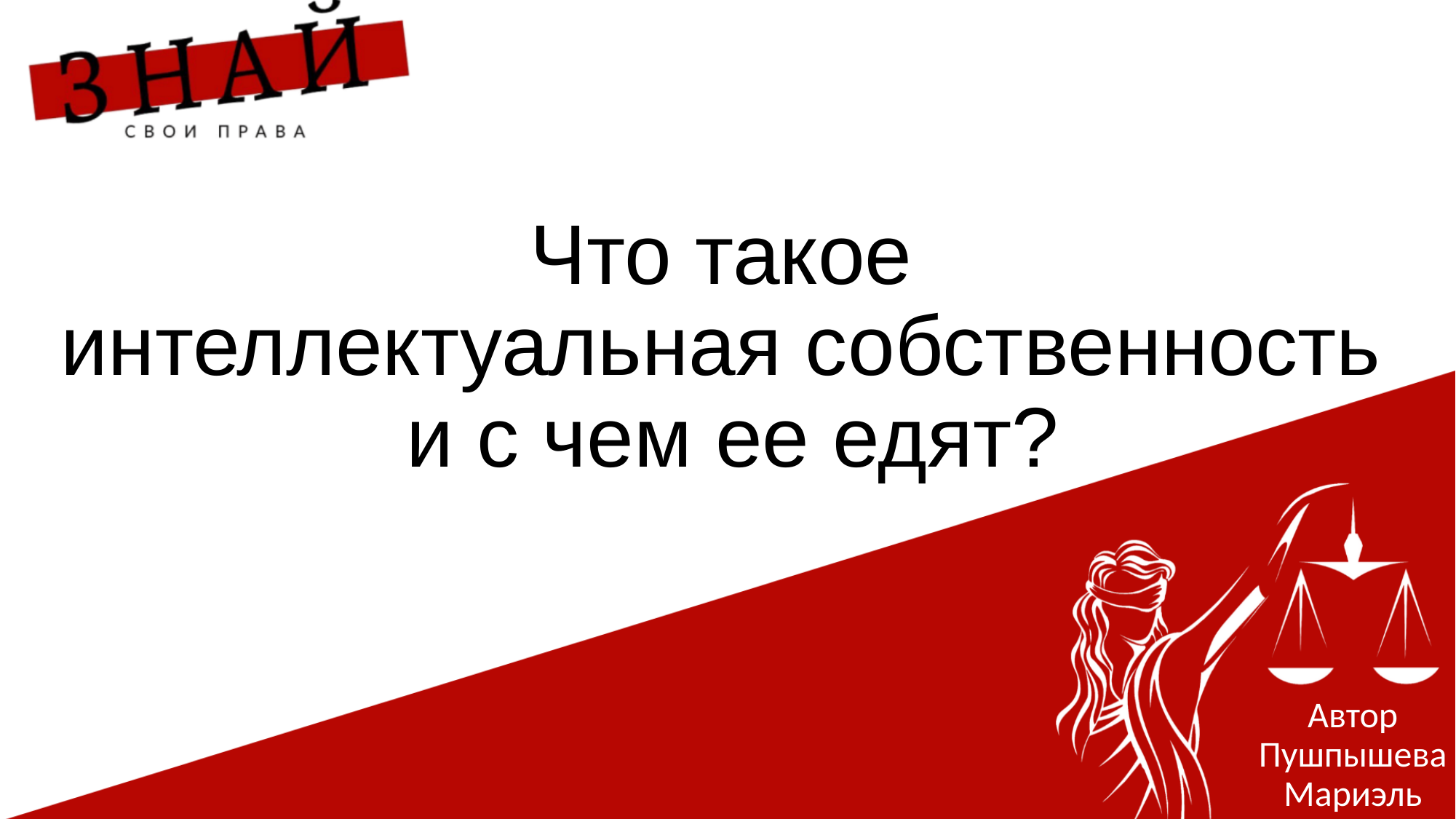

# Что такое интеллектуальная собственность и с чем ее едят?
Автор Пушпышева Мариэль